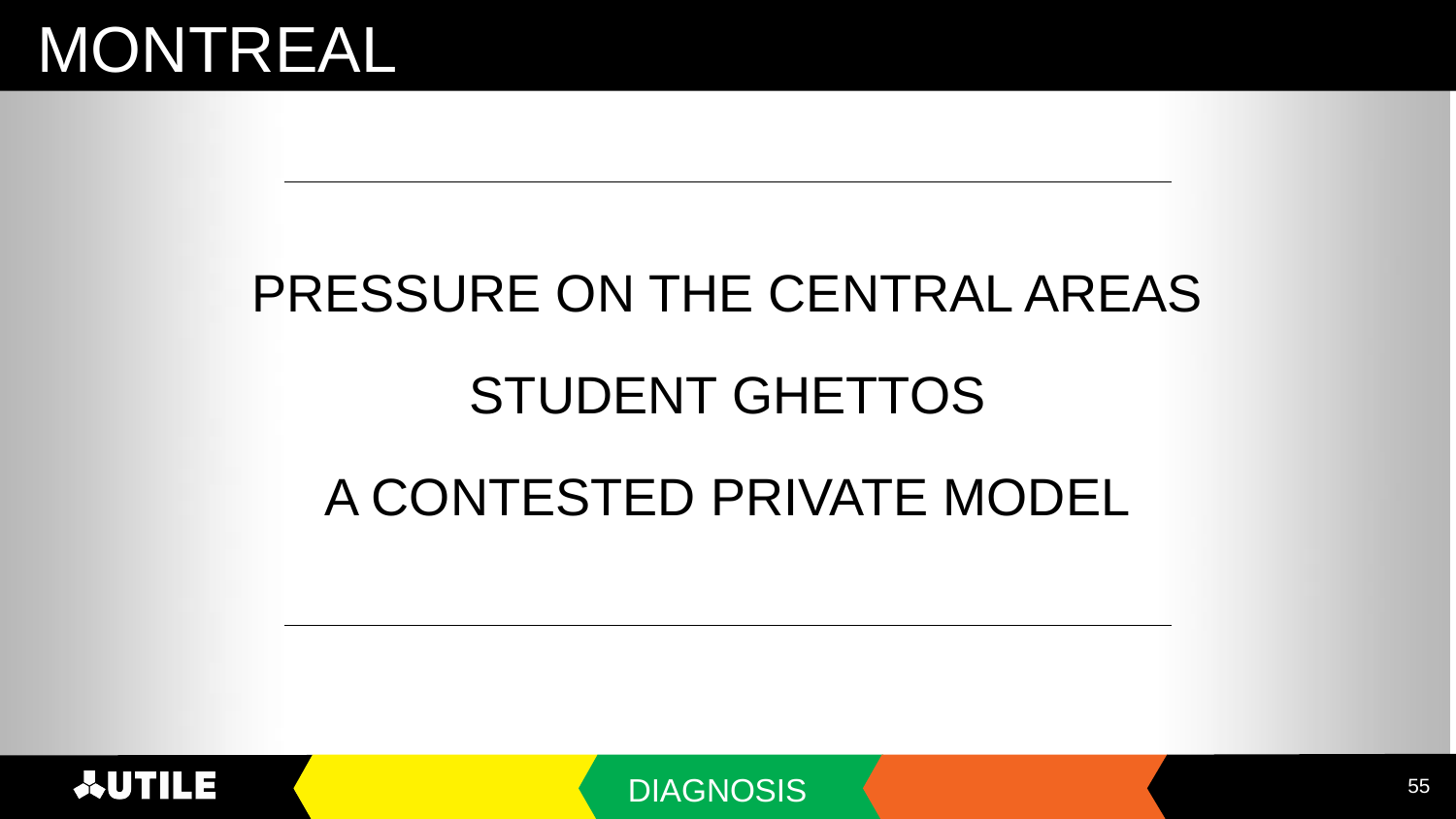

# MONTREAL

PRESSURE ON THE CENTRAL AREAS

STUDENT GHETTOS

A CONTESTED PRIVATE MODEL

55